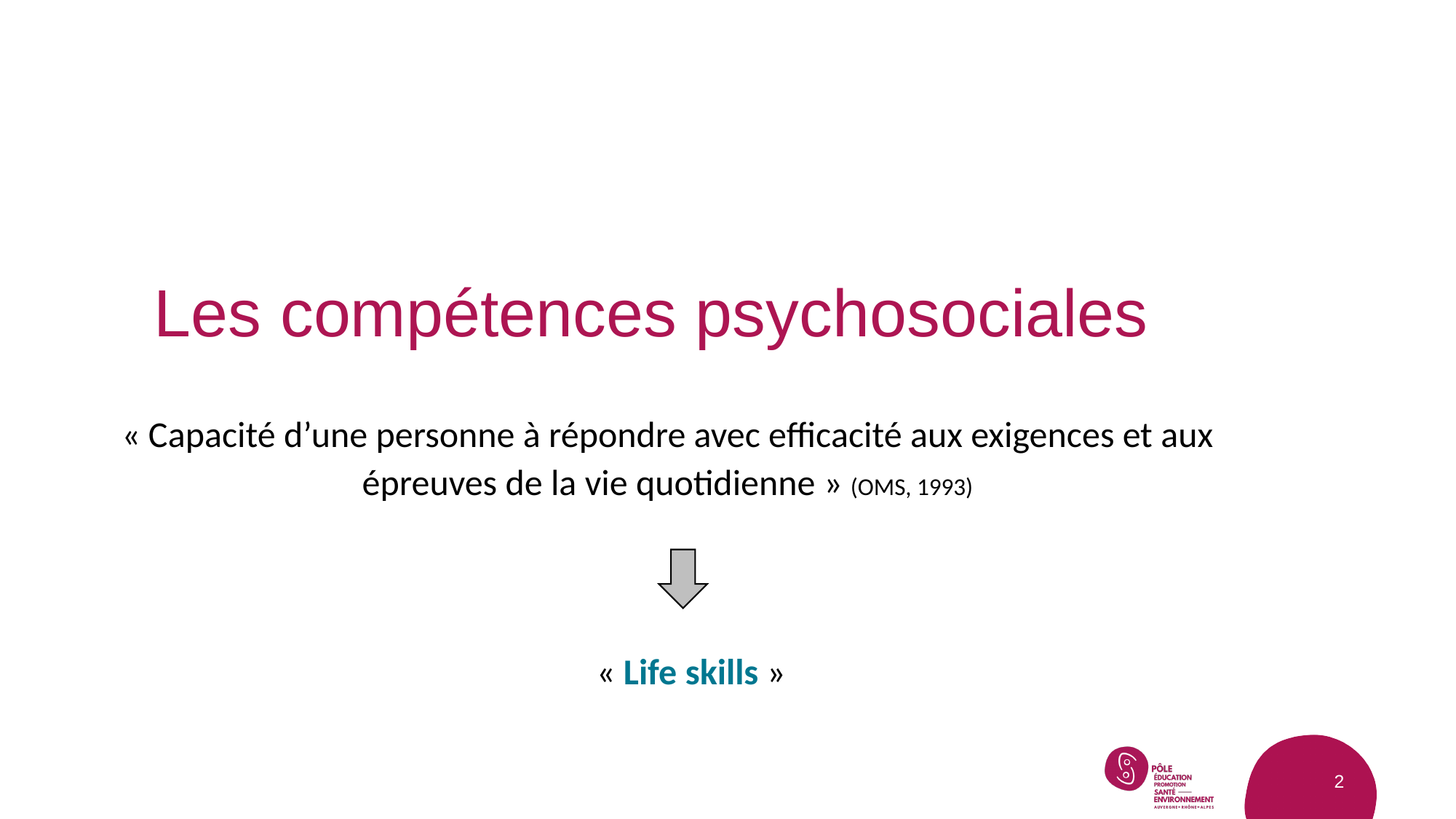

# Les compétences psychosociales
« Capacité d’une personne à répondre avec efficacité aux exigences et aux épreuves de la vie quotidienne » (OMS, 1993)

					« Life skills »

2